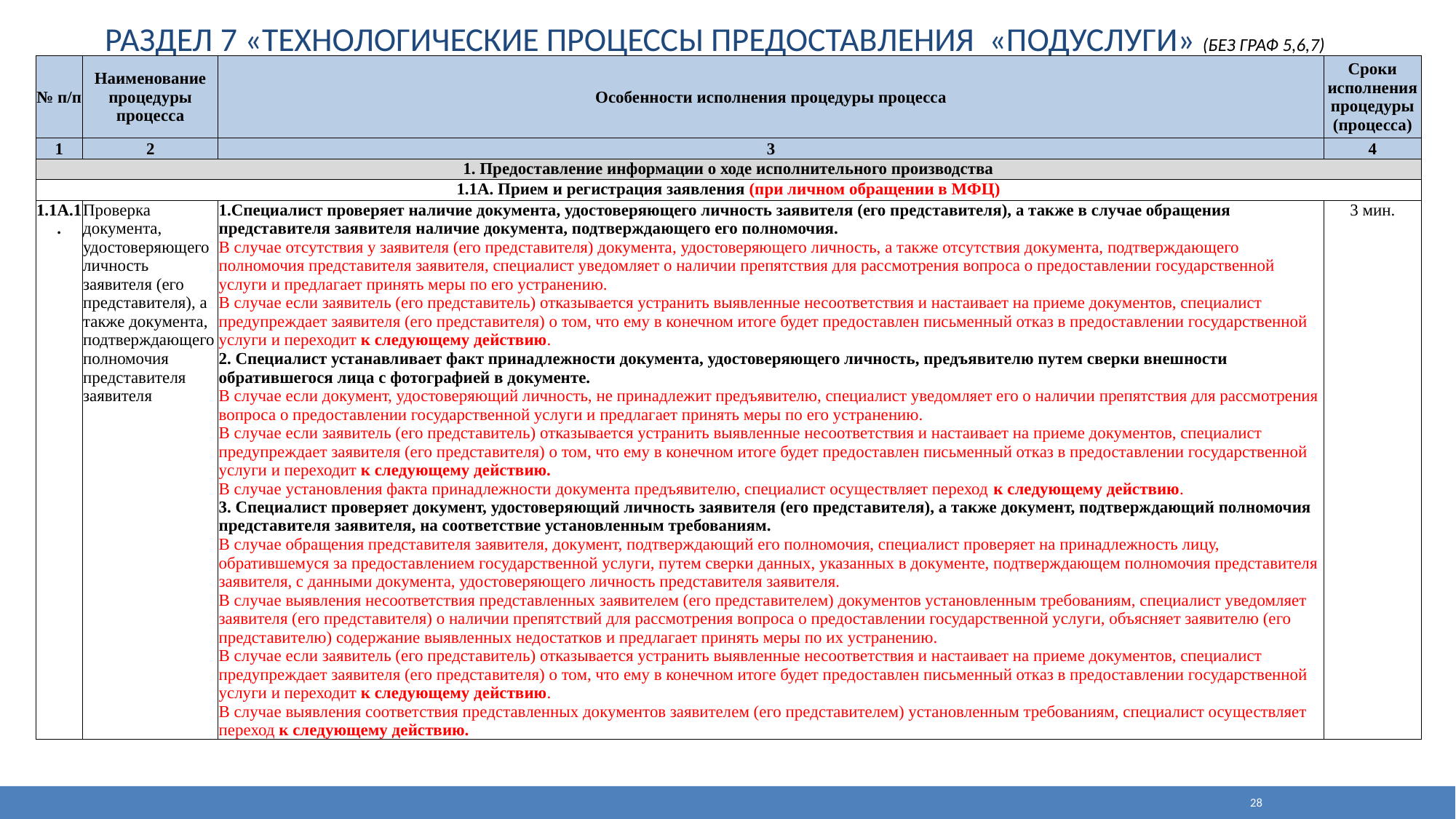

Раздел 7 «Технологические процессы предоставления  «подуслуги» (без граф 5,6,7)
| № п/п | Наименование процедуры процесса | Особенности исполнения процедуры процесса | Сроки исполнения процедуры (процесса) |
| --- | --- | --- | --- |
| 1 | 2 | 3 | 4 |
| 1. Предоставление информации о ходе исполнительного производства |  |  |  |
| 1.1А. Прием и регистрация заявления (при личном обращении в МФЦ) |  |  |  |
| 1.1А.1. | Проверка документа, удостоверяющего личность заявителя (его представителя), а также документа, подтверждающего полномочия представителя заявителя | 1.Специалист проверяет наличие документа, удостоверяющего личность заявителя (его представителя), а также в случае обращения представителя заявителя наличие документа, подтверждающего его полномочия. В случае отсутствия у заявителя (его представителя) документа, удостоверяющего личность, а также отсутствия документа, подтверждающего полномочия представителя заявителя, специалист уведомляет о наличии препятствия для рассмотрения вопроса о предоставлении государственной услуги и предлагает принять меры по его устранению. В случае если заявитель (его представитель) отказывается устранить выявленные несоответствия и настаивает на приеме документов, специалист предупреждает заявителя (его представителя) о том, что ему в конечном итоге будет предоставлен письменный отказ в предоставлении государственной услуги и переходит к следующему действию. 2. Специалист устанавливает факт принадлежности документа, удостоверяющего личность, предъявителю путем сверки внешности обратившегося лица с фотографией в документе. В случае если документ, удостоверяющий личность, не принадлежит предъявителю, специалист уведомляет его о наличии препятствия для рассмотрения вопроса о предоставлении государственной услуги и предлагает принять меры по его устранению. В случае если заявитель (его представитель) отказывается устранить выявленные несоответствия и настаивает на приеме документов, специалист предупреждает заявителя (его представителя) о том, что ему в конечном итоге будет предоставлен письменный отказ в предоставлении государственной услуги и переходит к следующему действию. В случае установления факта принадлежности документа предъявителю, специалист осуществляет переход к следующему действию. 3. Специалист проверяет документ, удостоверяющий личность заявителя (его представителя), а также документ, подтверждающий полномочия представителя заявителя, на соответствие установленным требованиям. В случае обращения представителя заявителя, документ, подтверждающий его полномочия, специалист проверяет на принадлежность лицу, обратившемуся за предоставлением государственной услуги, путем сверки данных, указанных в документе, подтверждающем полномочия представителя заявителя, с данными документа, удостоверяющего личность представителя заявителя. В случае выявления несоответствия представленных заявителем (его представителем) документов установленным требованиям, специалист уведомляет заявителя (его представителя) о наличии препятствий для рассмотрения вопроса о предоставлении государственной услуги, объясняет заявителю (его представителю) содержание выявленных недостатков и предлагает принять меры по их устранению. В случае если заявитель (его представитель) отказывается устранить выявленные несоответствия и настаивает на приеме документов, специалист предупреждает заявителя (его представителя) о том, что ему в конечном итоге будет предоставлен письменный отказ в предоставлении государственной услуги и переходит к следующему действию. В случае выявления соответствия представленных документов заявителем (его представителем) установленным требованиям, специалист осуществляет переход к следующему действию. | 3 мин. |
28